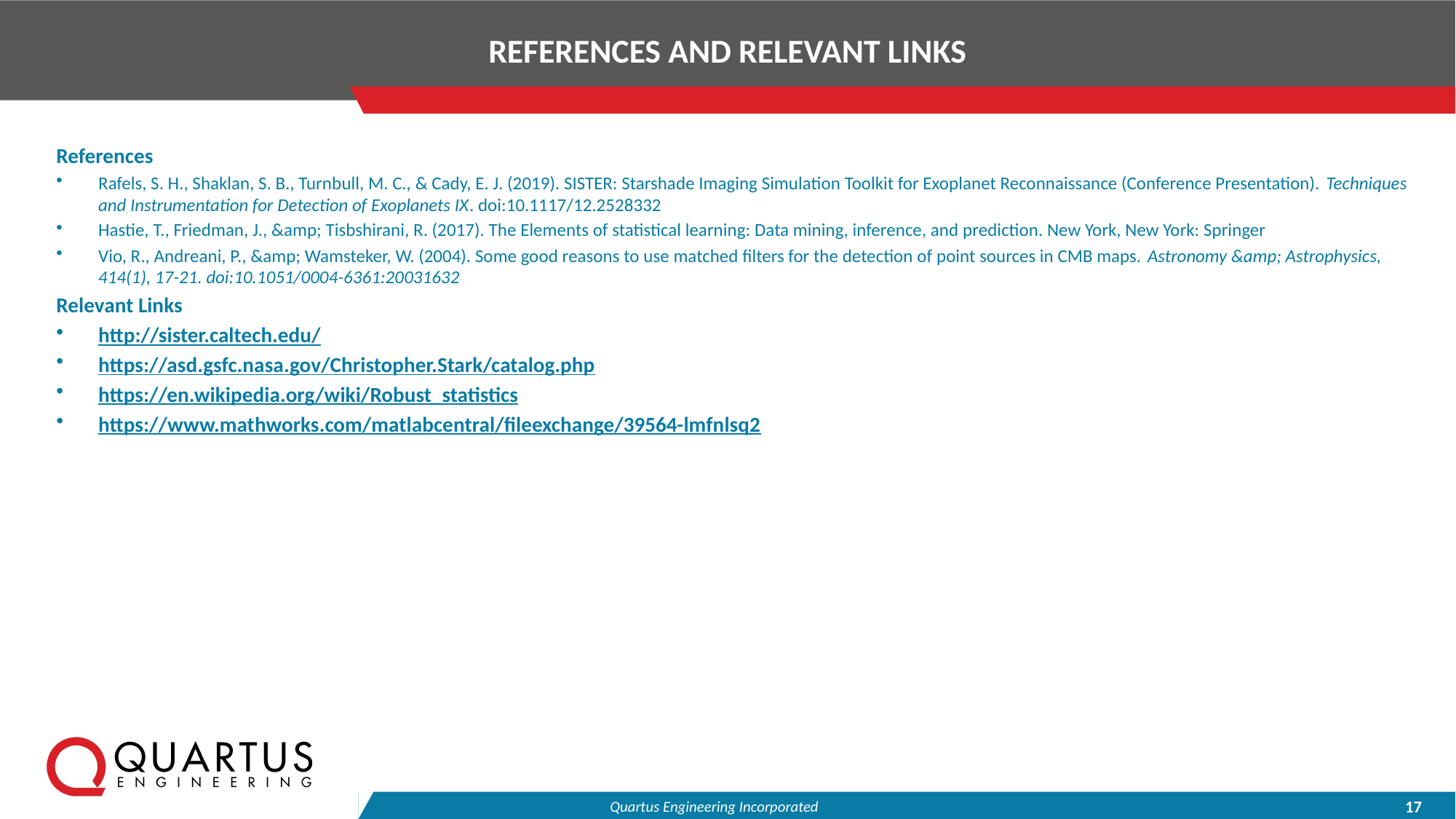

# References and Relevant Links
References
Rafels, S. H., Shaklan, S. B., Turnbull, M. C., & Cady, E. J. (2019). SISTER: Starshade Imaging Simulation Toolkit for Exoplanet Reconnaissance (Conference Presentation). Techniques and Instrumentation for Detection of Exoplanets IX. doi:10.1117/12.2528332
Hastie, T., Friedman, J., &amp; Tisbshirani, R. (2017). The Elements of statistical learning: Data mining, inference, and prediction. New York, New York: Springer
Vio, R., Andreani, P., &amp; Wamsteker, W. (2004). Some good reasons to use matched filters for the detection of point sources in CMB maps. Astronomy &amp; Astrophysics, 414(1), 17-21. doi:10.1051/0004-6361:20031632
Relevant Links
http://sister.caltech.edu/
https://asd.gsfc.nasa.gov/Christopher.Stark/catalog.php
https://en.wikipedia.org/wiki/Robust_statistics
https://www.mathworks.com/matlabcentral/fileexchange/39564-lmfnlsq2